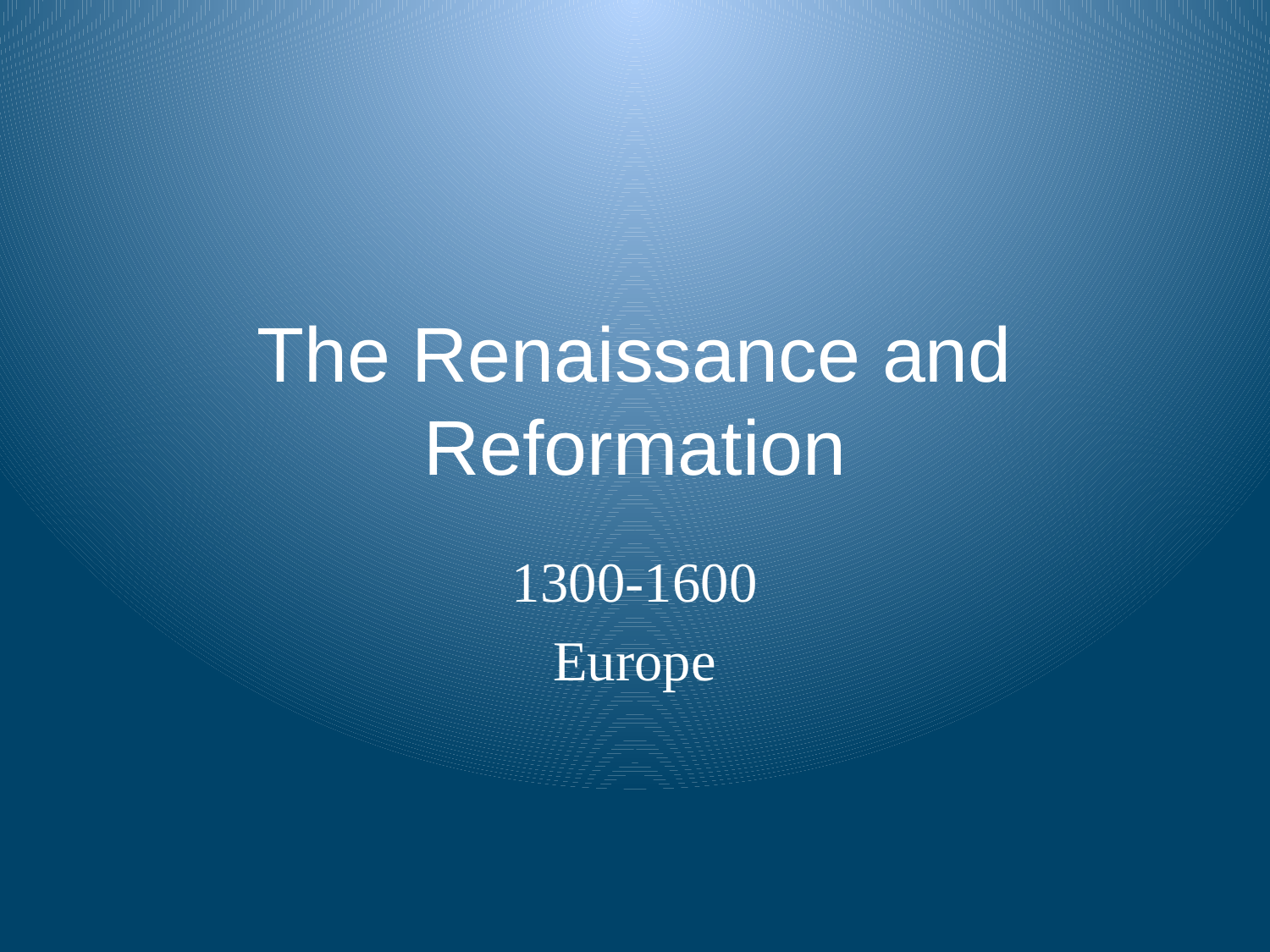

# The Renaissance and Reformation
1300-1600
Europe